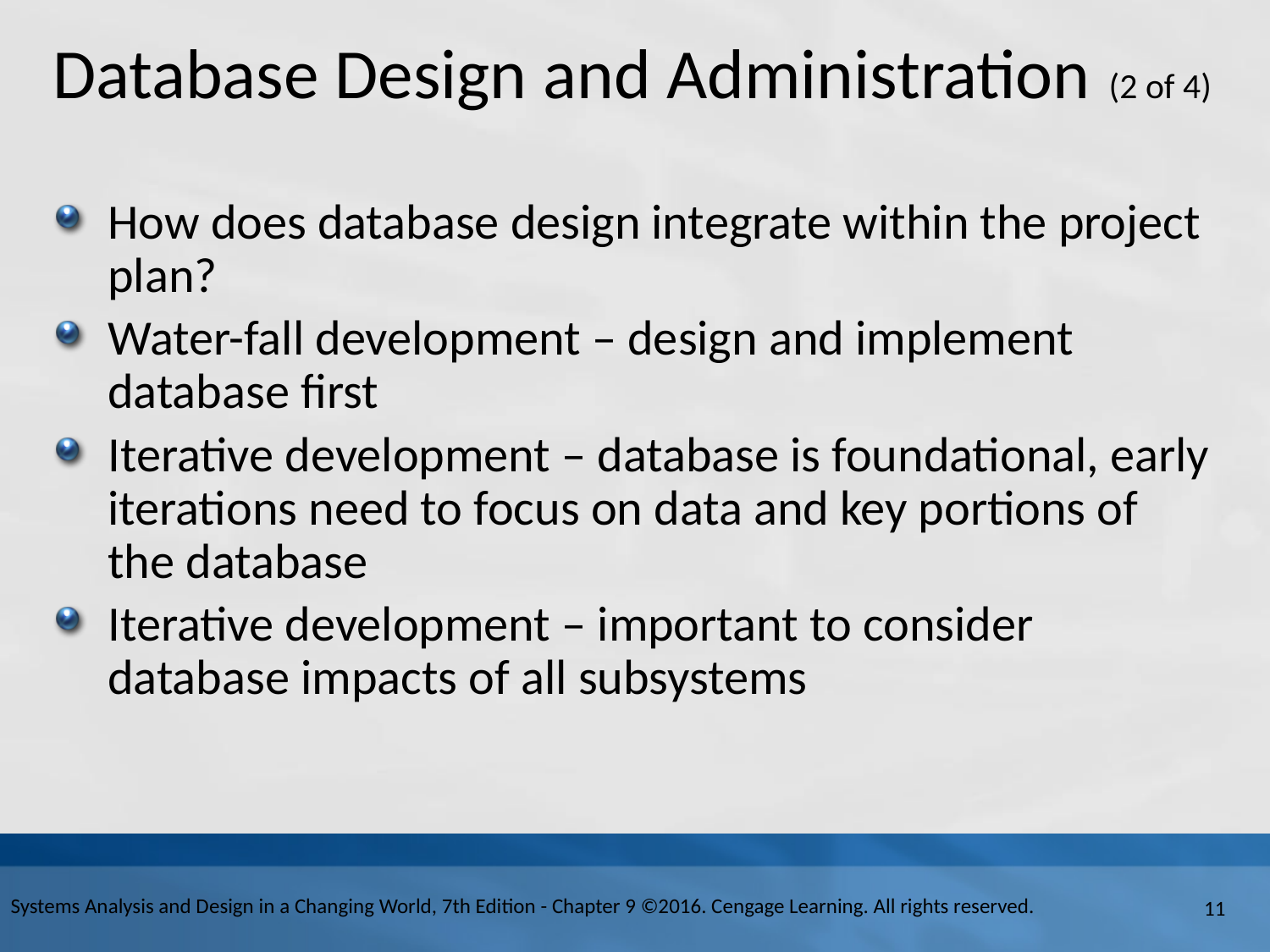

# Database Design and Administration (2 of 4)
How does database design integrate within the project plan?
Water-fall development – design and implement database first
Iterative development – database is foundational, early iterations need to focus on data and key portions of the database
Iterative development – important to consider database impacts of all subsystems
Systems Analysis and Design in a Changing World, 7th Edition - Chapter 9 ©2016. Cengage Learning. All rights reserved.
11